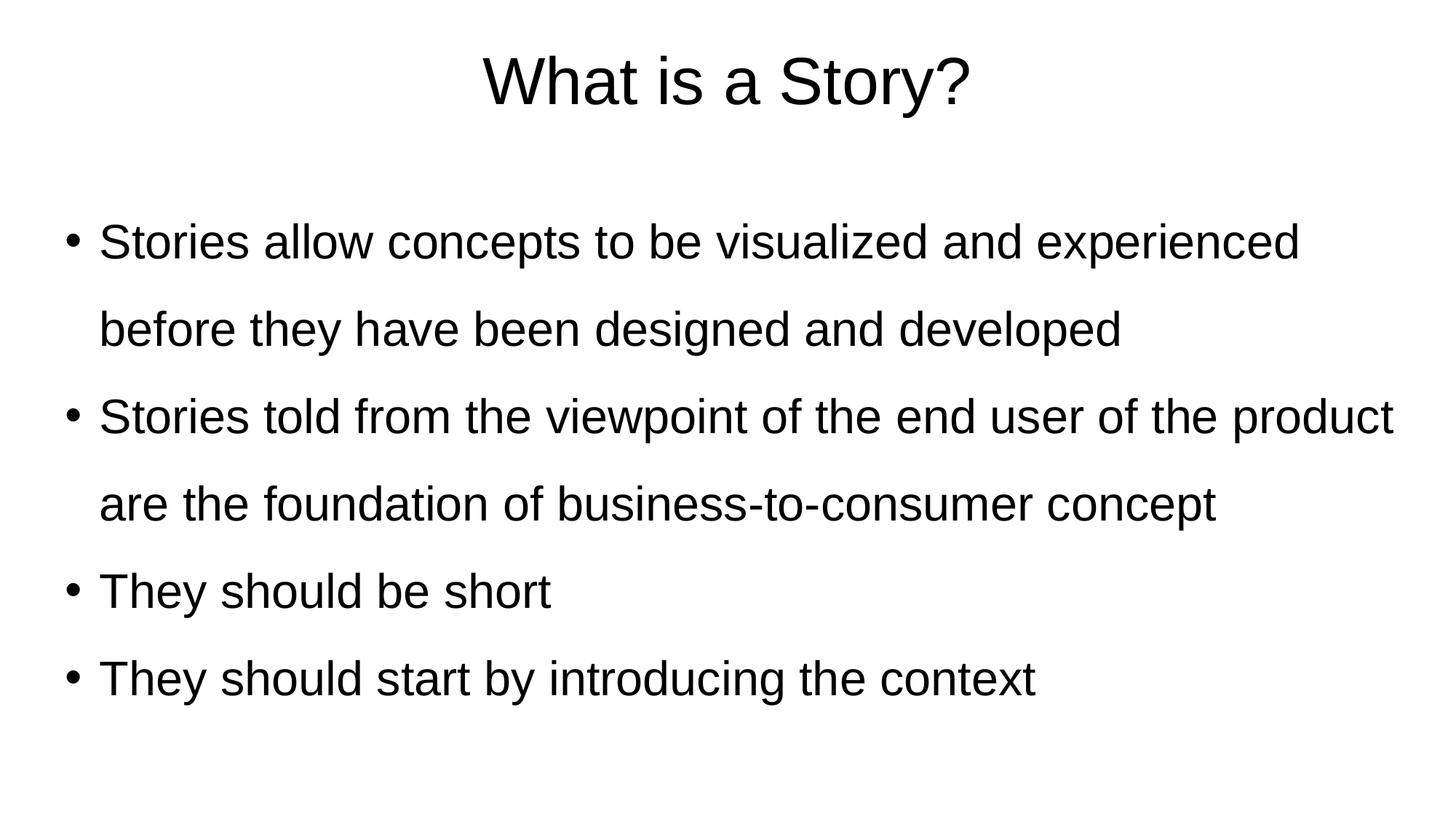

# What is a Story?
Stories allow concepts to be visualized and experienced before they have been designed and developed
Stories told from the viewpoint of the end user of the product are the foundation of business-to-consumer concept
They should be short
They should start by introducing the context